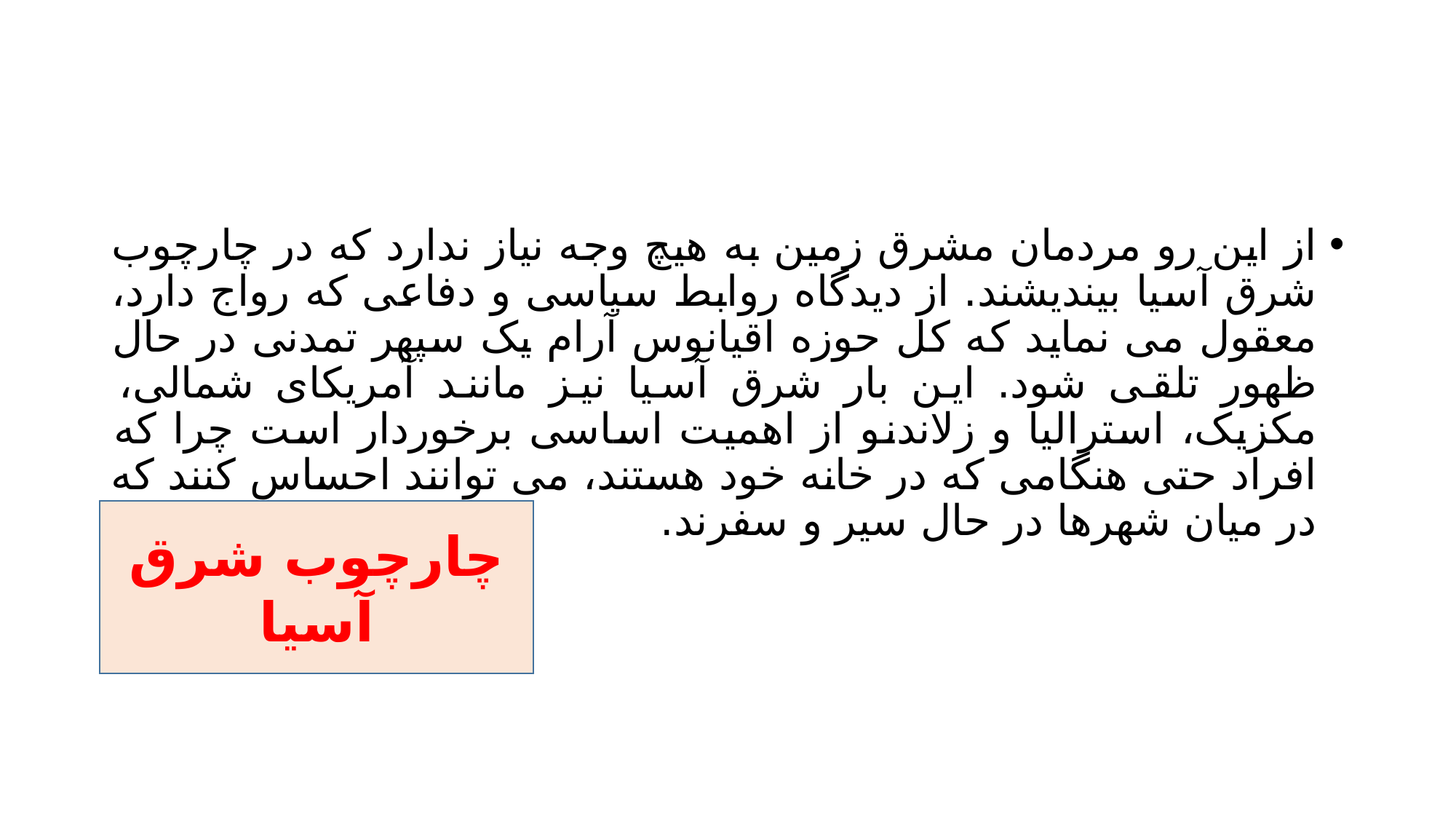

#
از این رو مردمان مشرق زمین به هیچ وجه نیاز ندارد که در چارچوب شرق آسیا بیندیشند. از دیدگاه روابط سیاسی و دفاعی که رواج دارد، معقول می نماید که کل حوزه اقیانوس آرام یک سپهر تمدنی در حال ظهور تلقی شود. این بار شرق آسیا نیز مانند آمریکای شمالی، مکزیک، استرالیا و زلاندنو از اهمیت اساسی برخوردار است چرا که افراد حتی هنگامی که در خانه خود هستند، می توانند احساس کنند که در میان شهرها در حال سیر و سفرند.

چارچوب شرق آسیا